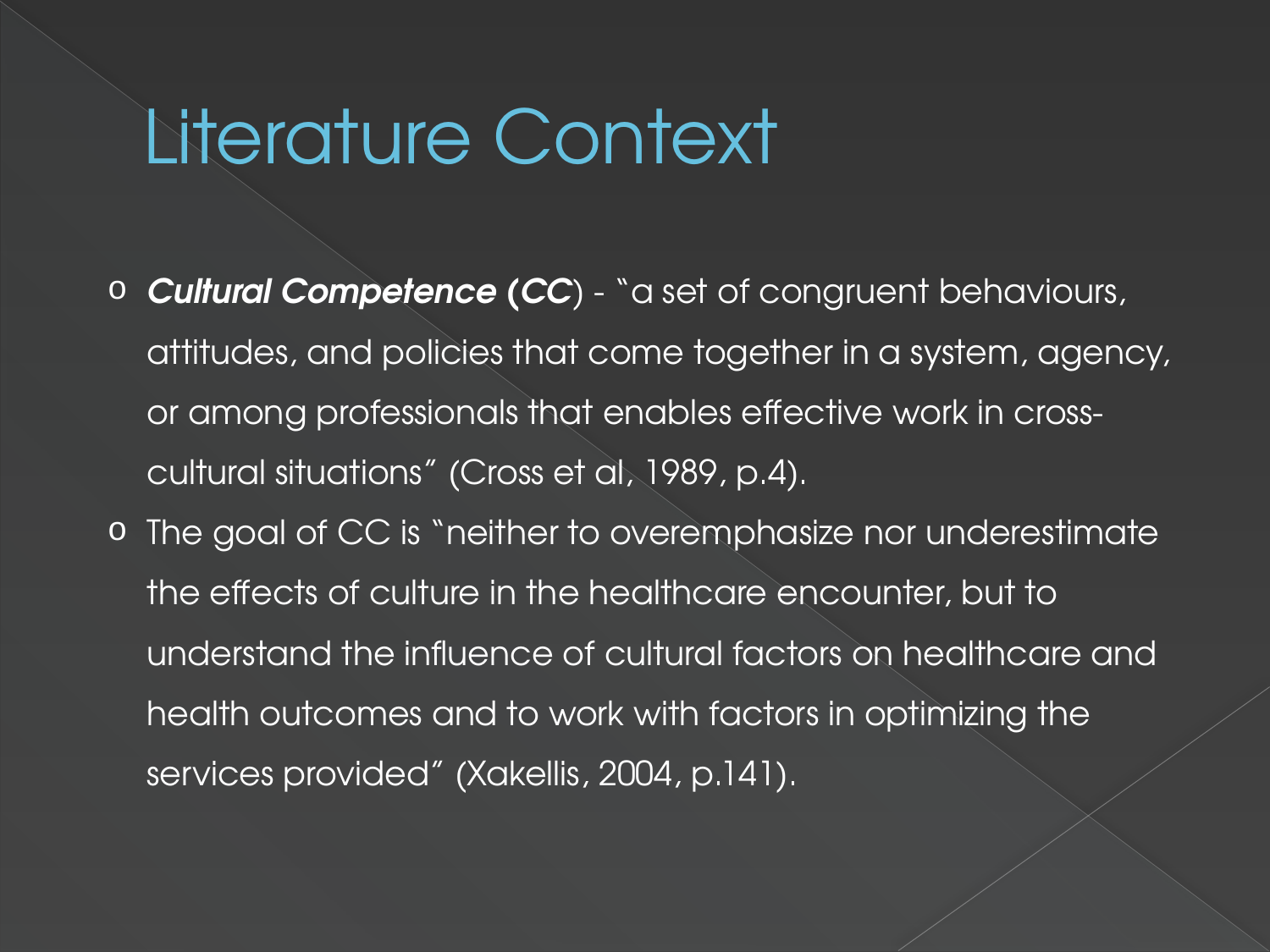

# Literature Context
Cultural Competence (CC) - “a set of congruent behaviours, attitudes, and policies that come together in a system, agency, or among professionals that enables effective work in cross-cultural situations” (Cross et al, 1989, p.4).
The goal of CC is “neither to overemphasize nor underestimate the effects of culture in the healthcare encounter, but to understand the influence of cultural factors on healthcare and health outcomes and to work with factors in optimizing the services provided” (Xakellis, 2004, p.141).